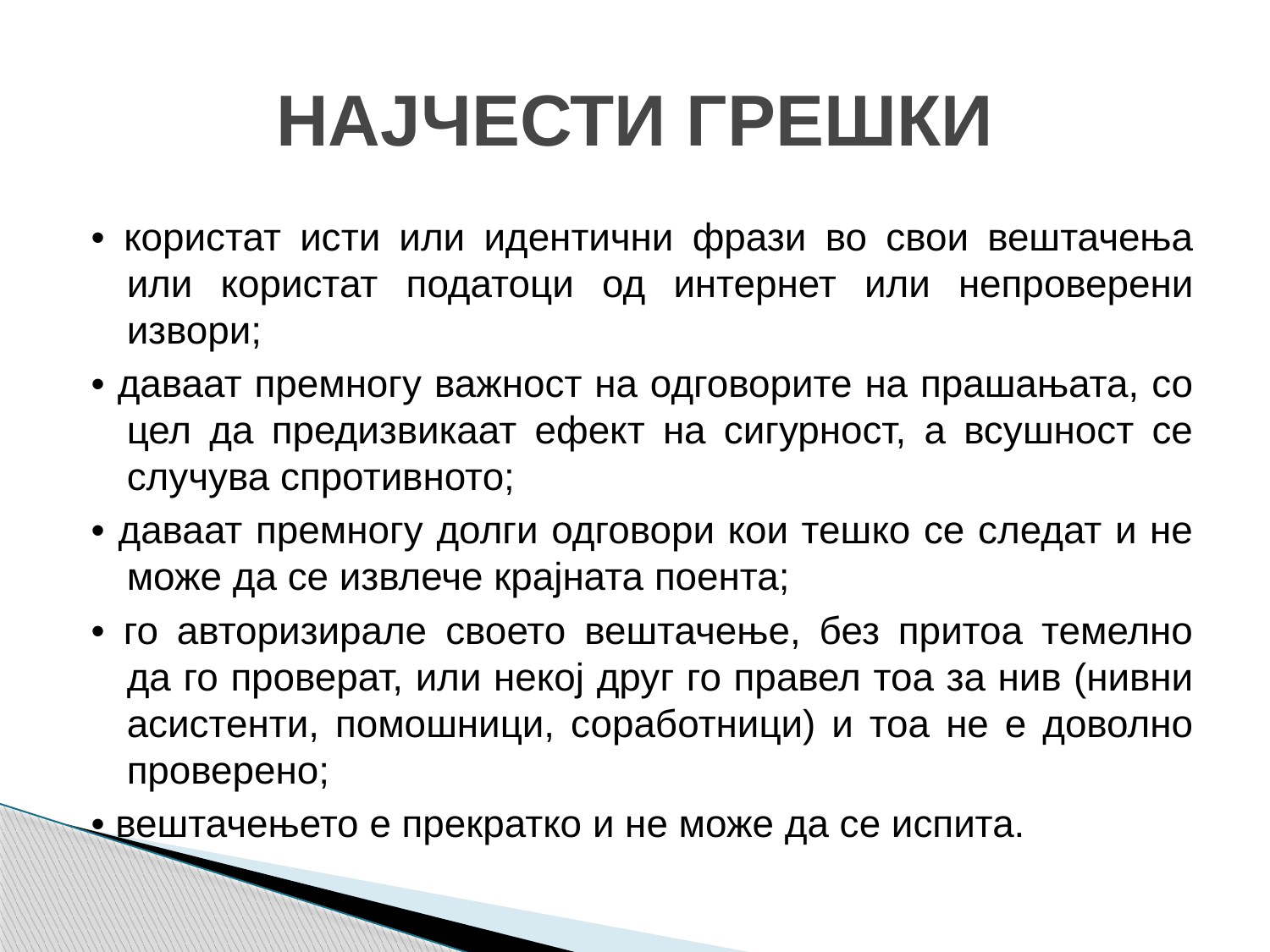

# НАЈЧЕСТИ ГРЕШКИ
• користат исти или идентични фрази во свои вештачења или користат податоци од интернет или непроверени извори;
• даваат премногу важност на одговорите на прашањата, со цел да предизвикаат ефект на сигурност, а всушност се случува спротивното;
• даваат премногу долги одговори кои тешко се следат и не може да се извлече крајната поента;
• го авторизирале своето вештачење, без притоа темелно да го проверат, или некој друг го правел тоа за нив (нивни асистенти, помошници, соработници) и тоа не е доволно проверено;
• вештачењето е прекратко и не може да се испита.